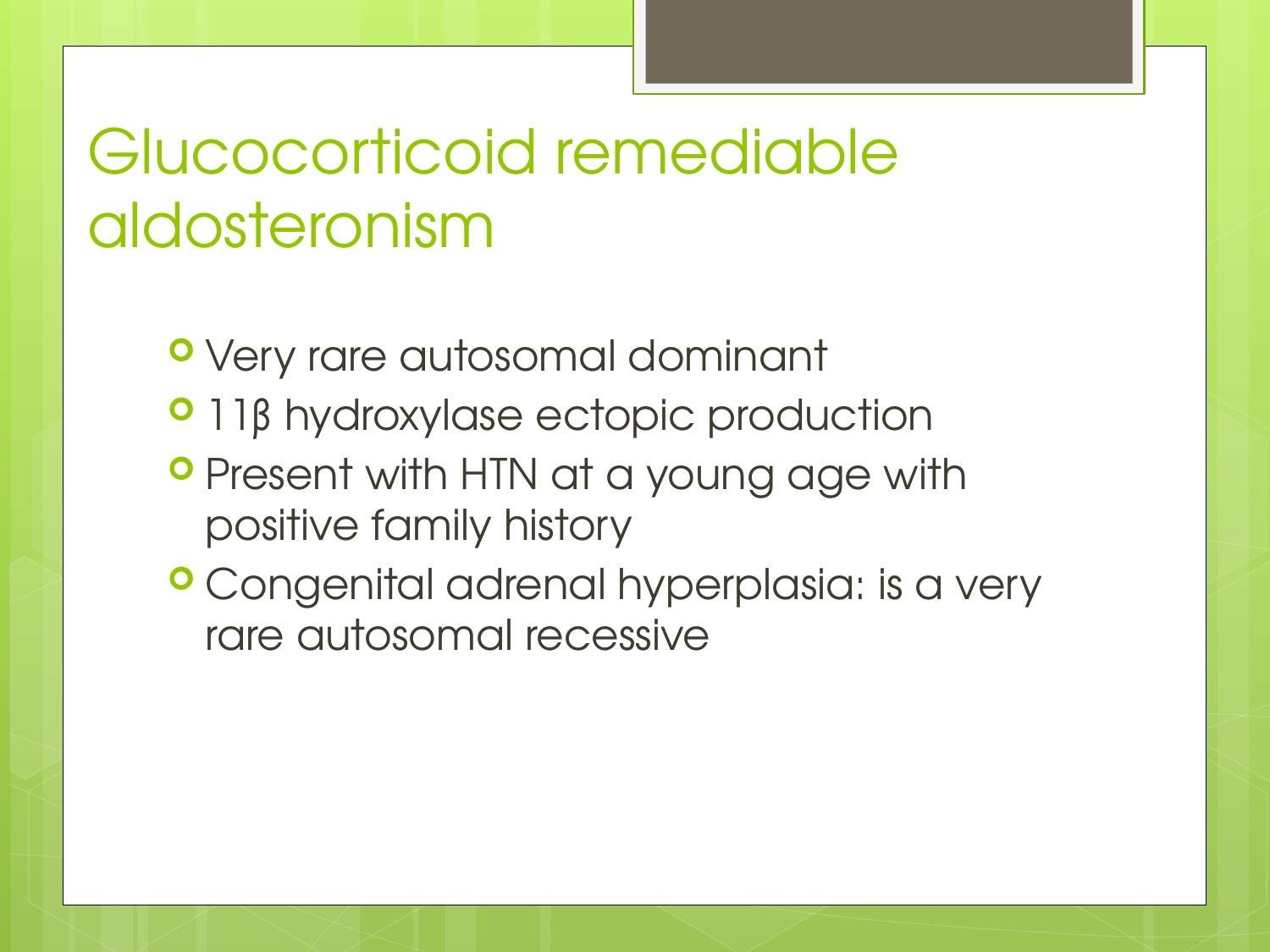

# Glucocorticoid remediable aldosteronism
Very rare autosomal dominant
11β hydroxylase ectopic production
Present with HTN at a young age with positive family history
Congenital adrenal hyperplasia: is a very rare autosomal recessive